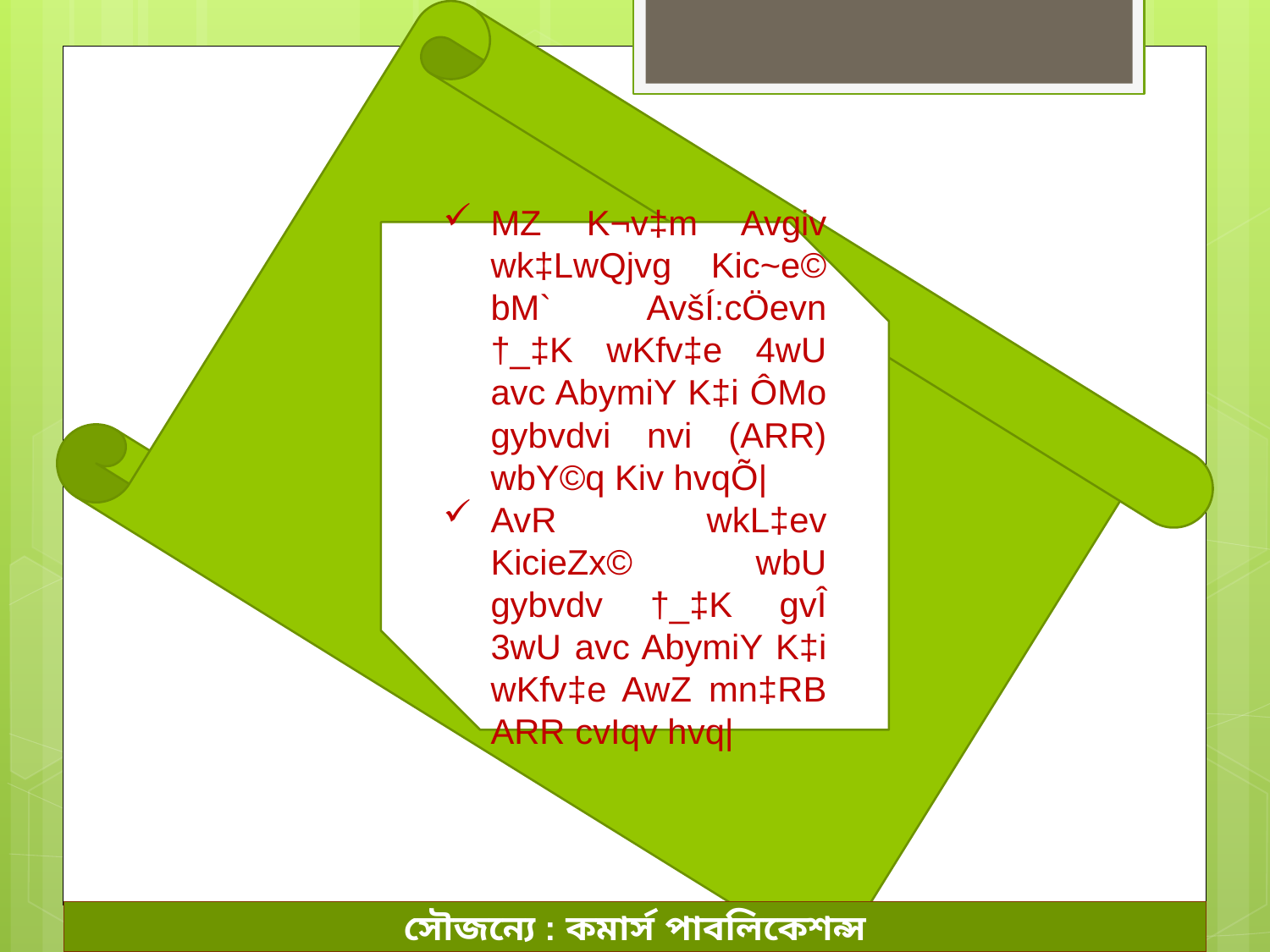

MZ K¬v‡m Avgiv wk‡LwQjvg Kic~e© bM` AvšÍ:cÖevn †_‡K wKfv‡e 4wU avc AbymiY K‡i ÔMo gybvdvi nvi (ARR) wbY©q Kiv hvqÕ|
AvR wkL‡ev KicieZx© wbU gybvdv †_‡K gvÎ 3wU avc AbymiY K‡i wKfv‡e AwZ mn‡RB ARR cvIqv hvq|
সৌজন্যে : কমার্স পাবলিকেশন্স